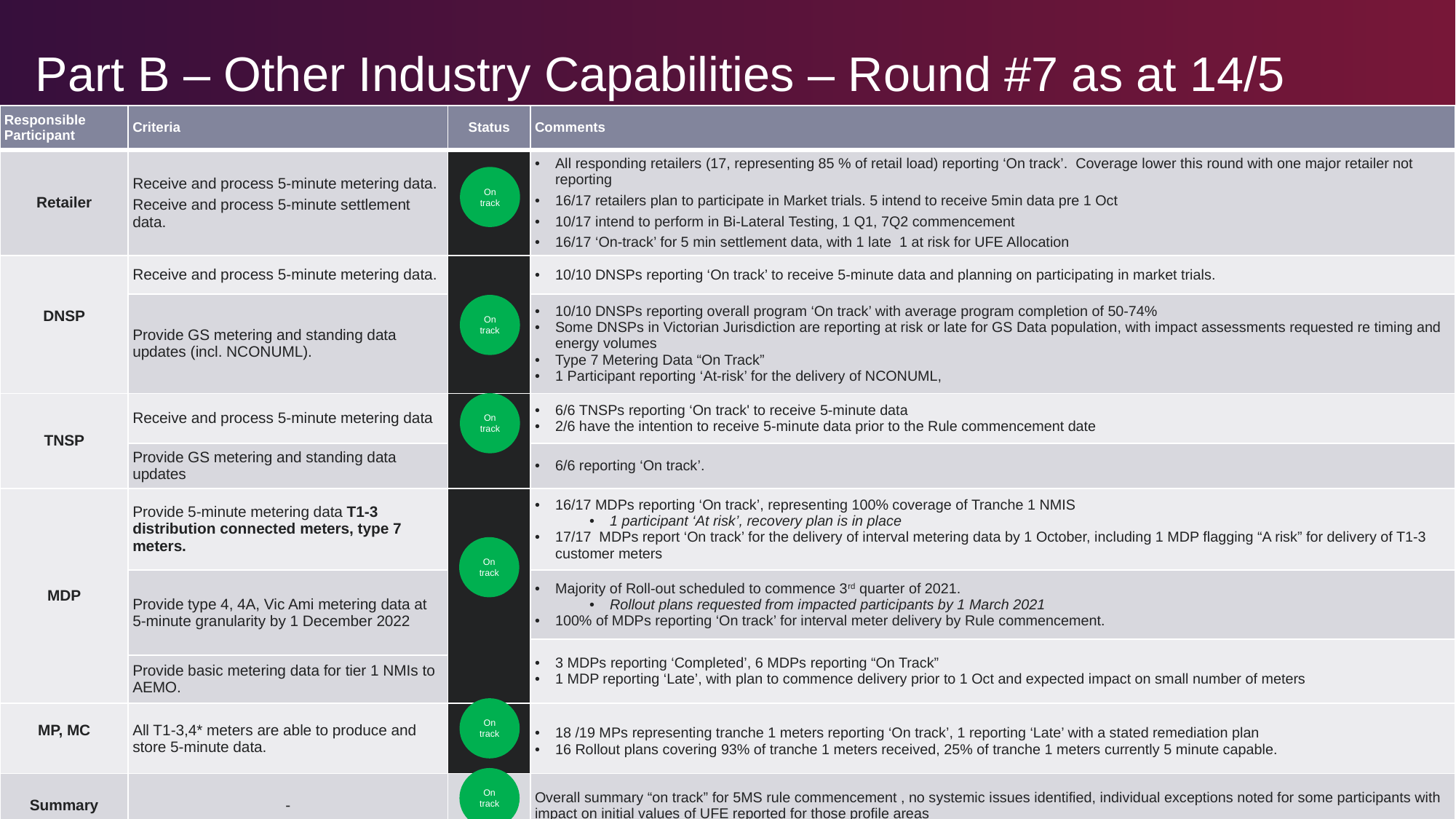

# Part B – Other Industry Capabilities – Round #7 as at 14/5
| Responsible Participant | Criteria | Status | Comments |
| --- | --- | --- | --- |
| Retailer | Receive and process 5-minute metering data. Receive and process 5-minute settlement data. |  | All responding retailers (17, representing 85 % of retail load) reporting ‘On track’. Coverage lower this round with one major retailer not reporting 16/17 retailers plan to participate in Market trials. 5 intend to receive 5min data pre 1 Oct 10/17 intend to perform in Bi-Lateral Testing, 1 Q1, 7Q2 commencement 16/17 ‘On-track’ for 5 min settlement data, with 1 late 1 at risk for UFE Allocation |
| DNSP | Receive and process 5-minute metering data. |  | 10/10 DNSPs reporting ‘On track’ to receive 5-minute data and planning on participating in market trials. |
|  | Provide GS metering and standing data updates (incl. NCONUML). |  | 10/10 DNSPs reporting overall program ‘On track’ with average program completion of 50-74%   Some DNSPs in Victorian Jurisdiction are reporting at risk or late for GS Data population, with impact assessments requested re timing and energy volumes Type 7 Metering Data “On Track”  1 Participant reporting ‘At-risk’ for the delivery of NCONUML, |
| TNSP | Receive and process 5-minute metering data |  | 6/6 TNSPs reporting ‘On track' to receive 5-minute data 2/6 have the intention to receive 5-minute data prior to the Rule commencement date |
|  | Provide GS metering and standing data updates |  | 6/6 reporting ‘On track’. |
| MDP | Provide 5-minute metering data T1-3 distribution connected meters, type 7 meters. |  | 16/17 MDPs reporting ‘On track’, representing 100% coverage of Tranche 1 NMIS 1 participant ‘At risk’, recovery plan is in place  17/17  MDPs report ‘On track’ for the delivery of interval metering data by 1 October, including 1 MDP flagging “A risk” for delivery of T1-3 customer meters |
|  | Provide type 4, 4A, Vic Ami metering data at 5-minute granularity by 1 December 2022 |  | Majority of Roll-out scheduled to commence 3rd quarter of 2021.  Rollout plans requested from impacted participants by 1 March 2021 100% of MDPs reporting ‘On track’ for interval meter delivery by Rule commencement. |
|  |  |  | 3 MDPs reporting ‘Completed’, 6 MDPs reporting “On Track”  1 MDP reporting ‘Late’, with plan to commence delivery prior to 1 Oct and expected impact on small number of meters |
|  | Provide basic metering data for tier 1 NMIs to AEMO. |  | 3 MDPs reporting ‘Completed’, 6 MDPs reporting “On Track”  1 MDP reporting ‘Late’, with plan to commence delivery prior to 1 Oct and expected impact on small number of meters |
| MP, MC | All T1-3,4\* meters are able to produce and store 5-minute data. |  | 18 /19 MPs representing tranche 1 meters reporting ‘On track’, 1 reporting ‘Late’ with a stated remediation plan 16 Rollout plans covering 93% of tranche 1 meters received, 25% of tranche 1 meters currently 5 minute capable. |
| Summary | - | - | Overall summary “on track” for 5MS rule commencement , no systemic issues identified, individual exceptions noted for some participants with impact on initial values of UFE reported for those profile areas |
|  |
| --- |
On track
On track
On track
On track
On track
On track

22